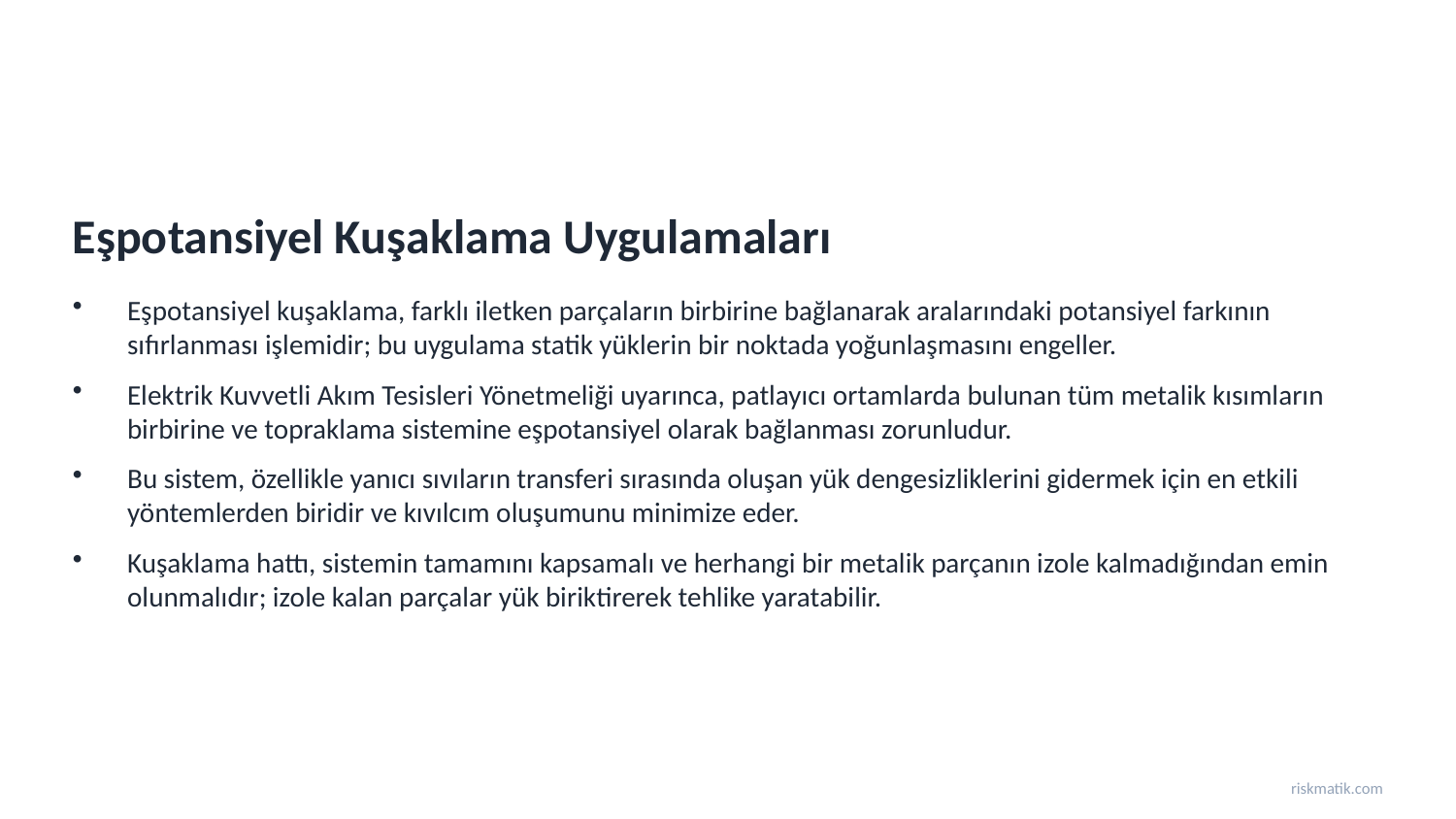

Eşpotansiyel Kuşaklama Uygulamaları
Eşpotansiyel kuşaklama, farklı iletken parçaların birbirine bağlanarak aralarındaki potansiyel farkının sıfırlanması işlemidir; bu uygulama statik yüklerin bir noktada yoğunlaşmasını engeller.
Elektrik Kuvvetli Akım Tesisleri Yönetmeliği uyarınca, patlayıcı ortamlarda bulunan tüm metalik kısımların birbirine ve topraklama sistemine eşpotansiyel olarak bağlanması zorunludur.
Bu sistem, özellikle yanıcı sıvıların transferi sırasında oluşan yük dengesizliklerini gidermek için en etkili yöntemlerden biridir ve kıvılcım oluşumunu minimize eder.
Kuşaklama hattı, sistemin tamamını kapsamalı ve herhangi bir metalik parçanın izole kalmadığından emin olunmalıdır; izole kalan parçalar yük biriktirerek tehlike yaratabilir.
riskmatik.com